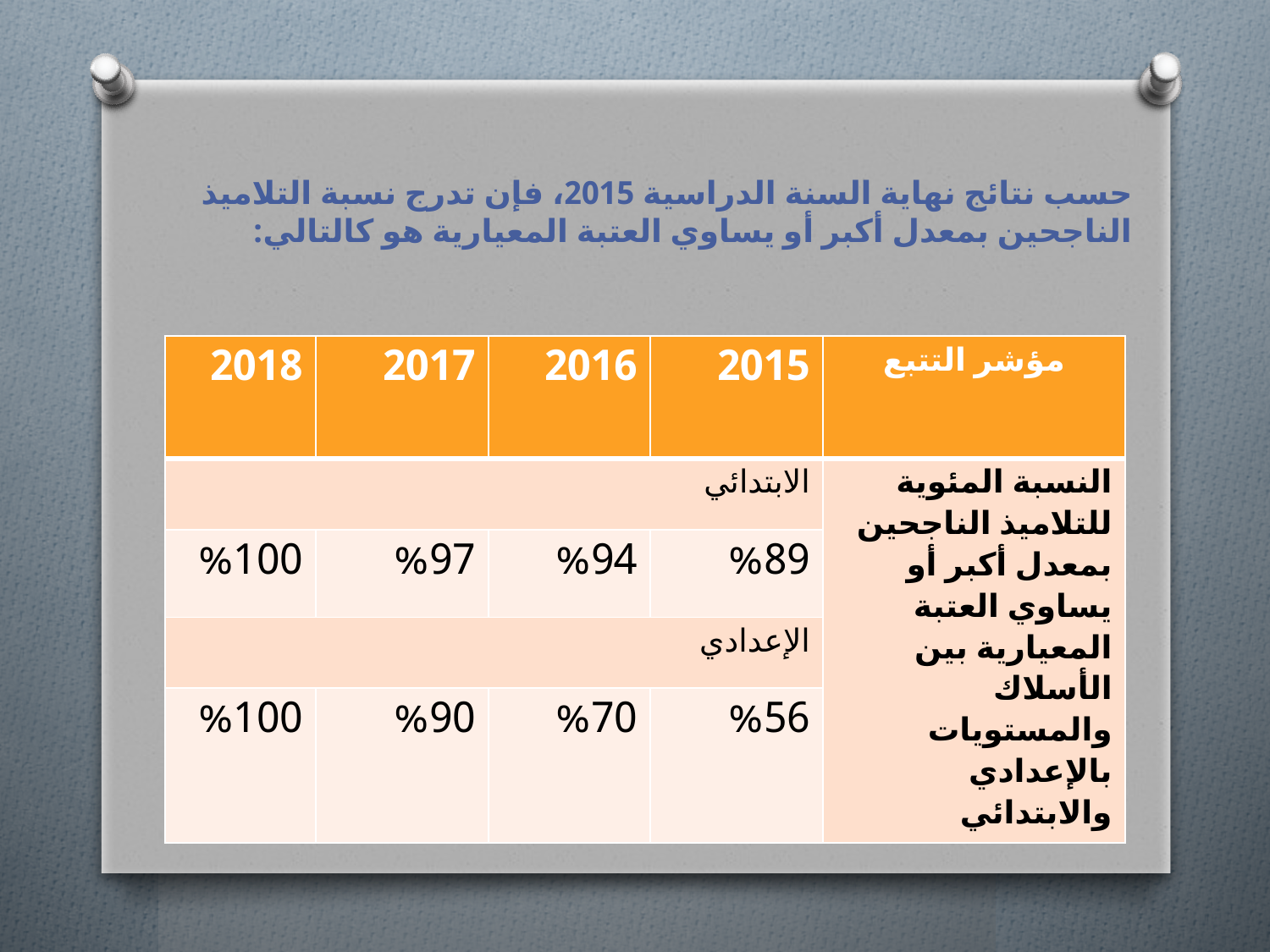

#
حسب نتائج نهاية السنة الدراسية 2015، فإن تدرج نسبة التلاميذ الناجحين بمعدل أكبر أو يساوي العتبة المعيارية هو كالتالي:

| 2018 | 2017 | 2016 | 2015 | مؤشر التتبع |
| --- | --- | --- | --- | --- |
| الابتدائي |  |  |  | النسبة المئوية للتلاميذ الناجحين بمعدل أكبر أو يساوي العتبة المعيارية بين الأسلاك والمستويات بالإعدادي والابتدائي |
| %100 | %97 | %94 | %89 |  |
| الإعدادي |  |  |  |  |
| %100 | %90 | %70 | %56 |  |